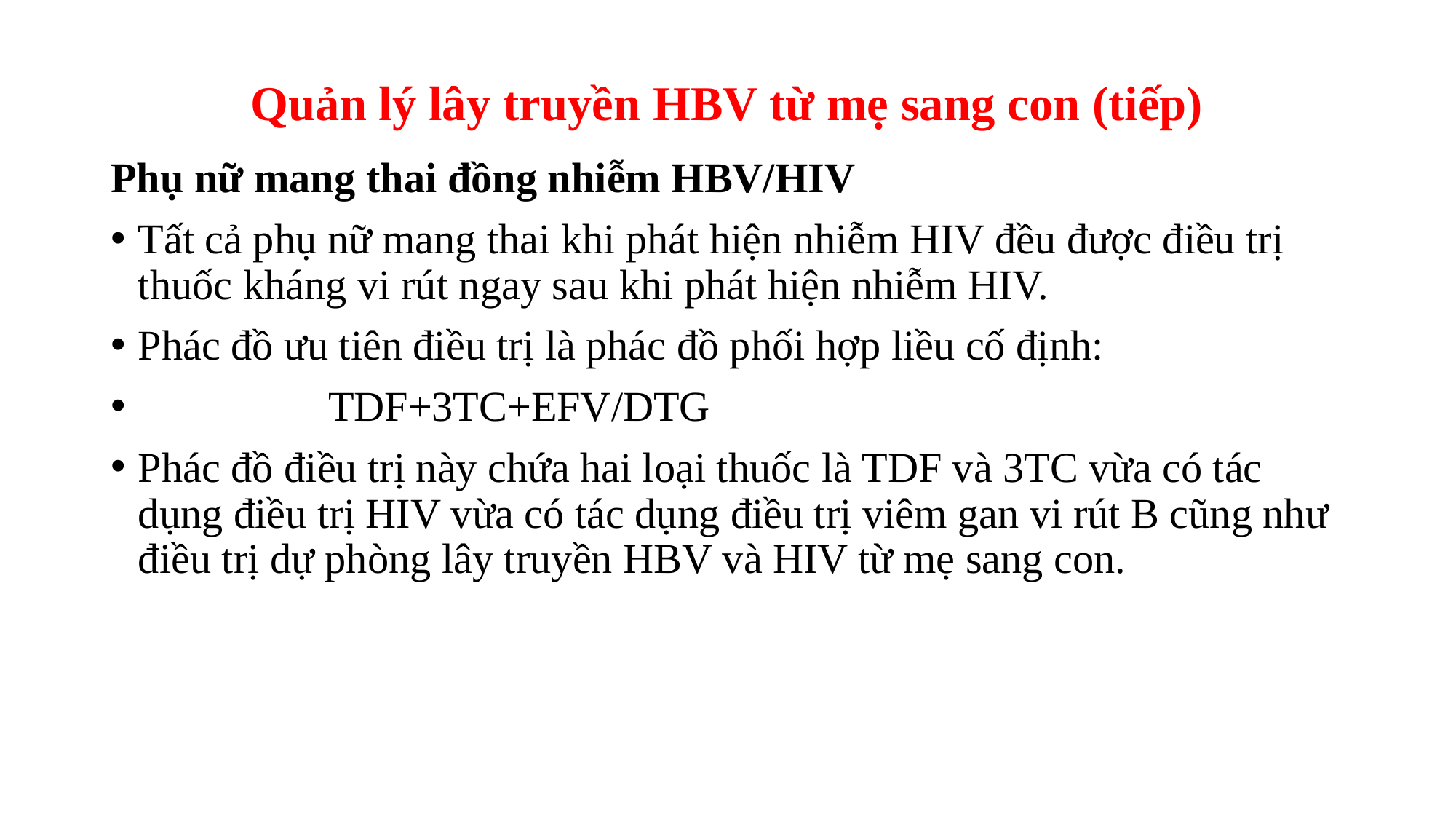

# Quản lý lây truyền HBV từ mẹ sang con (tiếp)
Phụ nữ mang thai đồng nhiễm HBV/HIV
Tất cả phụ nữ mang thai khi phát hiện nhiễm HIV đều được điều trị thuốc kháng vi rút ngay sau khi phát hiện nhiễm HIV.
Phác đồ ưu tiên điều trị là phác đồ phối hợp liều cố định:
                  TDF+3TC+EFV/DTG
Phác đồ điều trị này chứa hai loại thuốc là TDF và 3TC vừa có tác dụng điều trị HIV vừa có tác dụng điều trị viêm gan vi rút B cũng như điều trị dự phòng lây truyền HBV và HIV từ mẹ sang con.